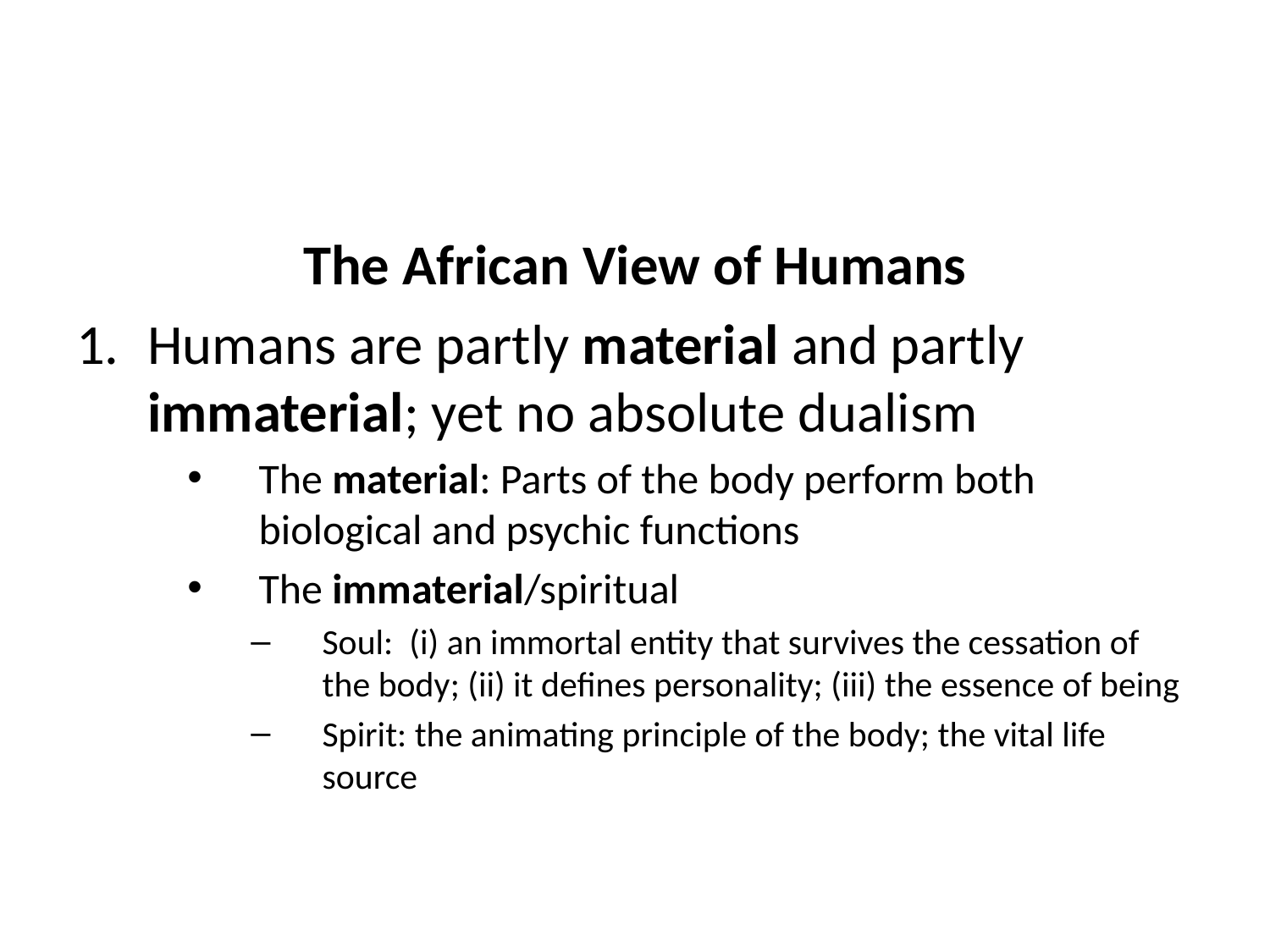

#
The African View of Humans
Humans are partly material and partly immaterial; yet no absolute dualism
The material: Parts of the body perform both biological and psychic functions
The immaterial/spiritual
Soul:  (i) an immortal entity that survives the cessation of the body; (ii) it defines personality; (iii) the essence of being
Spirit: the animating principle of the body; the vital life source